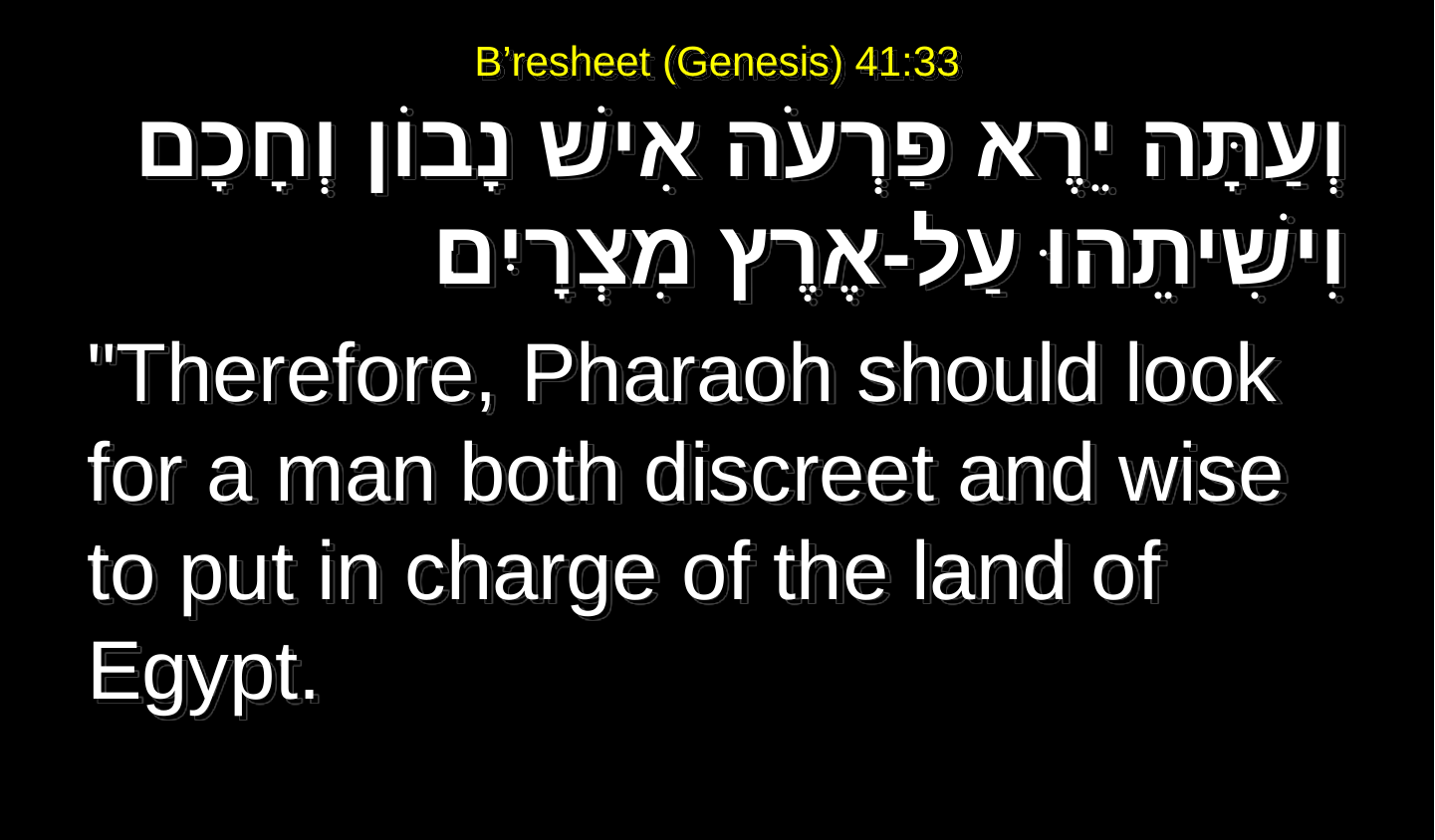

ג כִּי שֵׁם יְהוָה אֶקְרָא  ס הָבוּ גֹדֶל לֵאלֹהֵינוּ׃
# B’resheet (Genesis) 41:33
ג כִּי שֵׁם יְהוָה אֶקְרָא  ס הָבוּ גֹדֶל לֵאלֹהֵינוּ׃
וְעַתָּה יֵרֶא פַרְעֹה אִישׁ נָבוֹן וְחָכָם וִישִׁיתֵהוּ עַל-אֶרֶץ מִצְרָיִם׃
"Therefore, Pharaoh should look for a man both discreet and wise to put in charge of the land of Egypt.